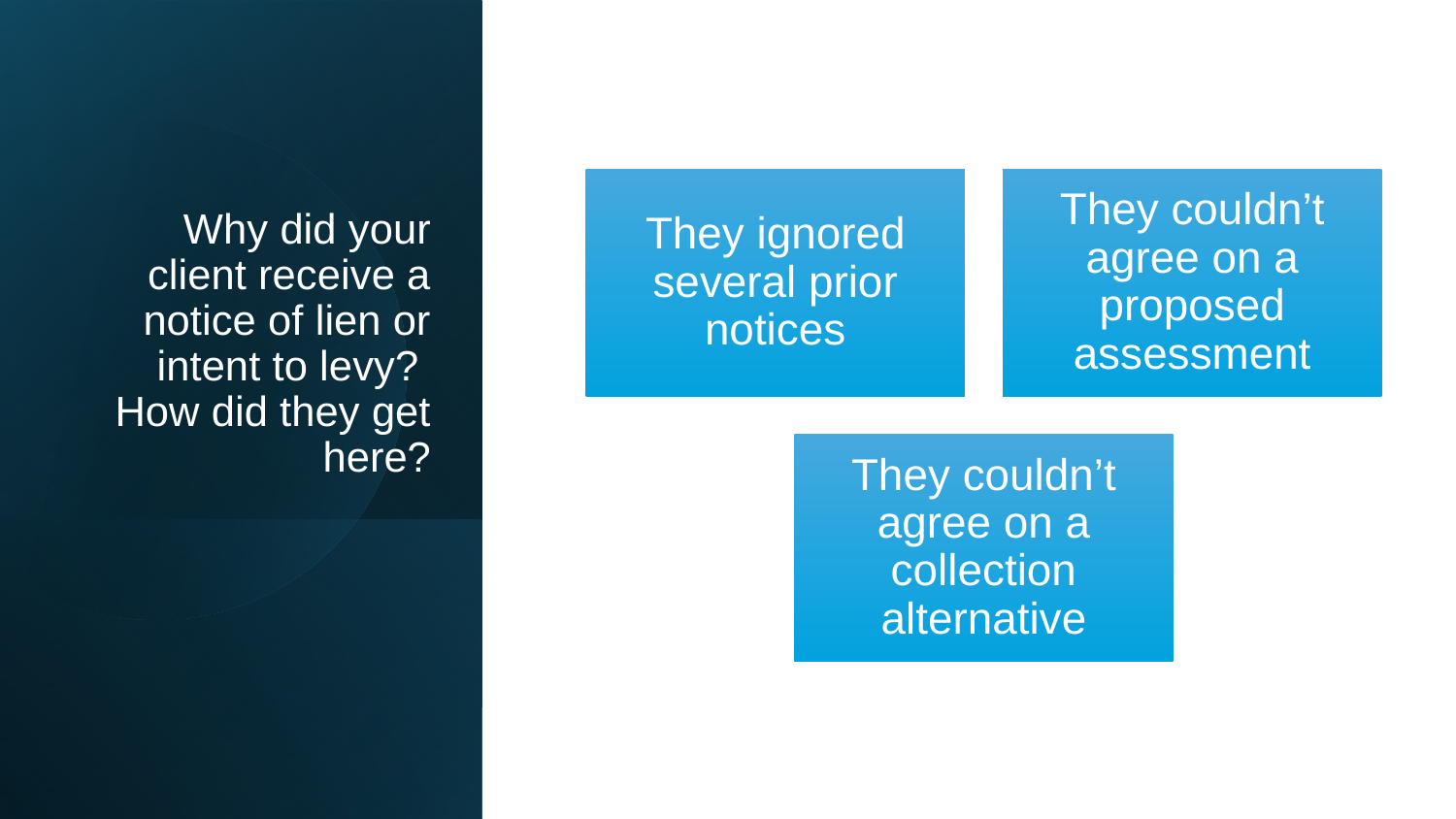

They ignored several prior notices

They couldn’t agree on a proposed assessment

They couldn’t agree on a collection alternative

# Why did your client receive a notice of lien or intent to levy?  How did they get here?